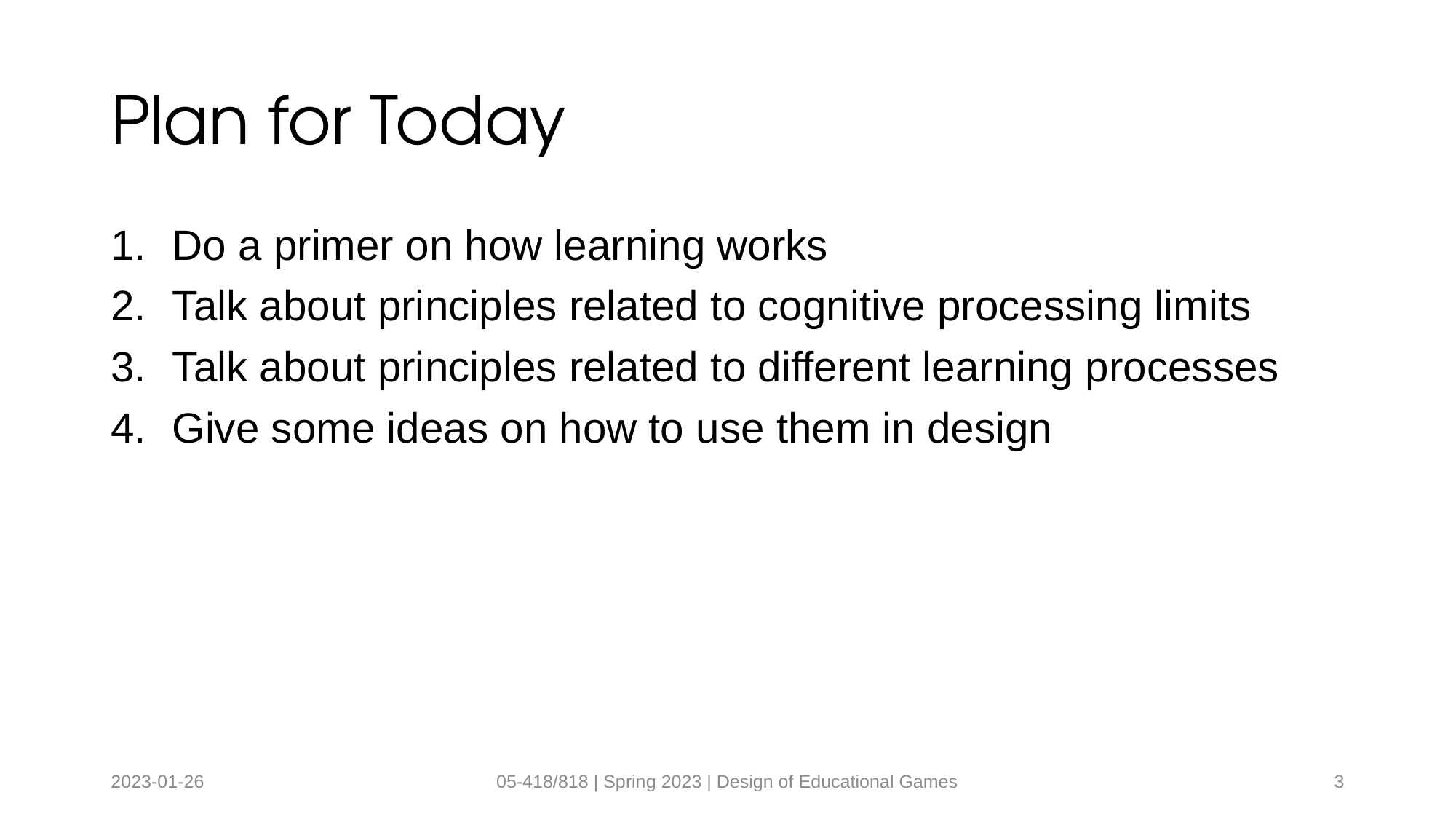

# Plan for Today
Do a primer on how learning works
Talk about principles related to cognitive processing limits
Talk about principles related to different learning processes
Give some ideas on how to use them in design

2023-01-26
05-418/818 | Spring 2023 | Design of Educational Games
3